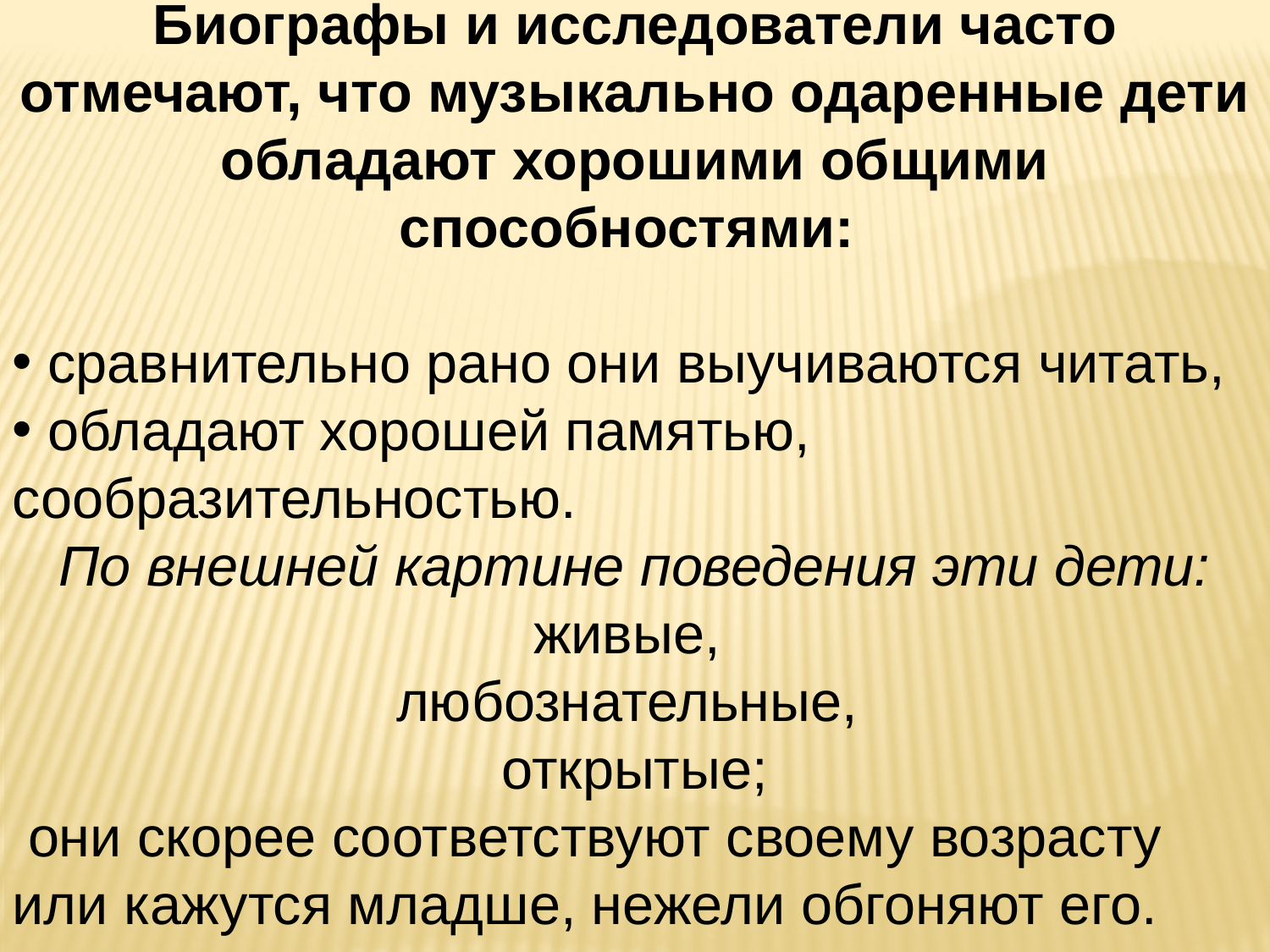

Биографы и исследователи часто отмечают, что музыкально одаренные дети обладают хорошими общими способностями:

 сравнительно рано они выучиваются читать,
 обладают хорошей памятью, сообразительностью.
По внешней картине поведения эти дети: живые,
любознательные,
открытые;
 они скорее соответствуют своему возрасту или кажутся младше, нежели обгоняют его.